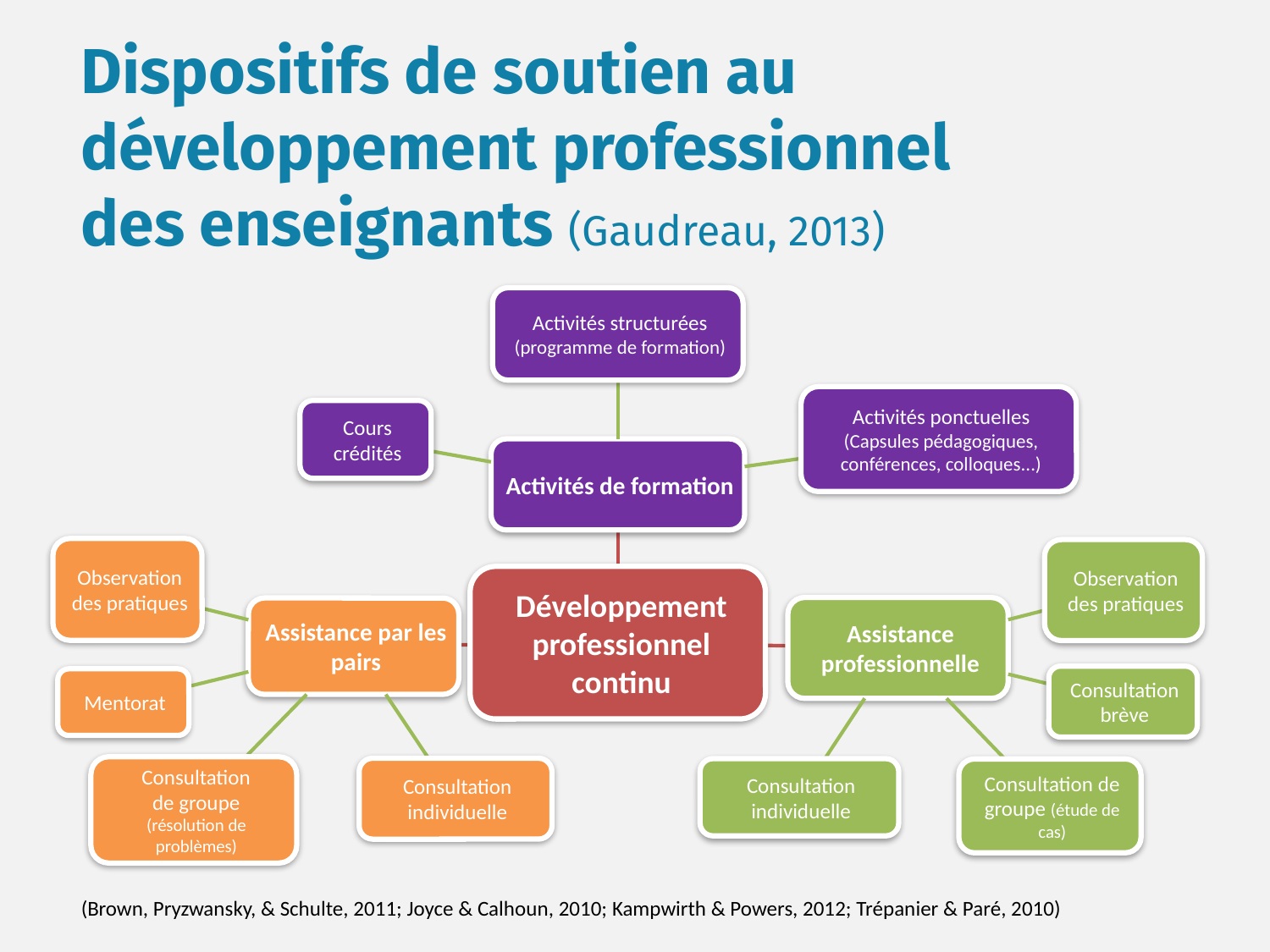

Dispositifs de soutien au développement professionnel
des enseignants (Gaudreau, 2013)
Développement professionnel
continu
Assistance par les pairs
Mentorat
Observation des pratiques
Consultation
de groupe
(résolution de problèmes)
Consultation individuelle
Assistance professionnelle
Observation des pratiques
Consultation individuelle
Consultation brève
Consultation de groupe (étude de cas)
Activités de formation
Activités structurées (programme de formation)
Activités ponctuelles (Capsules pédagogiques, conférences, colloques...)
Cours crédités
(Brown, Pryzwansky, & Schulte, 2011; Joyce & Calhoun, 2010; Kampwirth & Powers, 2012; Trépanier & Paré, 2010)